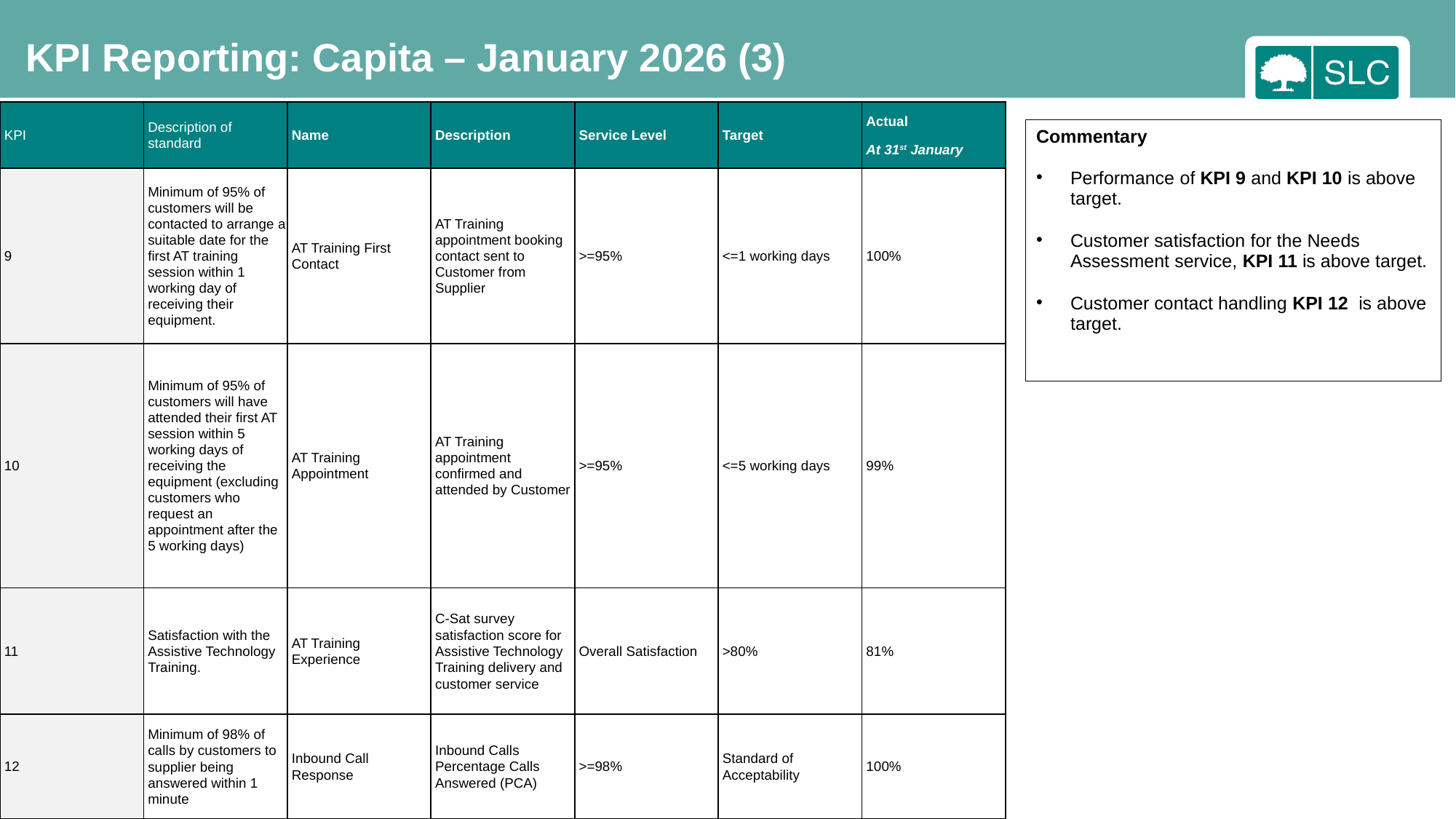

KPI Reporting: Capita – January 2026 (3)
| KPI | Description of standard | Name | Description | Service Level | Target | Actual At 31st January |
| --- | --- | --- | --- | --- | --- | --- |
| 9 | Minimum of 95% of customers will be contacted to arrange a suitable date for the first AT training session within 1 working day of receiving their equipment. | AT Training First Contact | AT Training appointment booking contact sent to Customer from Supplier | >=95% | <=1 working days | 100% |
| 10 | Minimum of 95% of customers will have attended their first AT session within 5 working days of receiving the equipment (excluding customers who request an appointment after the 5 working days) | AT Training Appointment | AT Training appointment confirmed and attended by Customer | >=95% | <=5 working days | 99% |
| 11 | Satisfaction with the Assistive Technology Training. | AT Training Experience | C-Sat survey satisfaction score for Assistive Technology Training delivery and customer service | Overall Satisfaction | >80% | 81% |
| 12 | Minimum of 98% of calls by customers to supplier being answered within 1 minute | Inbound Call Response | Inbound Calls Percentage Calls Answered (PCA) | >=98% | Standard of Acceptability | 100% |
Commentary

Performance of KPI 9 and KPI 10 is above target.

Customer satisfaction for the Needs Assessment service, KPI 11 is above target.

Customer contact handling KPI 12  is above target.